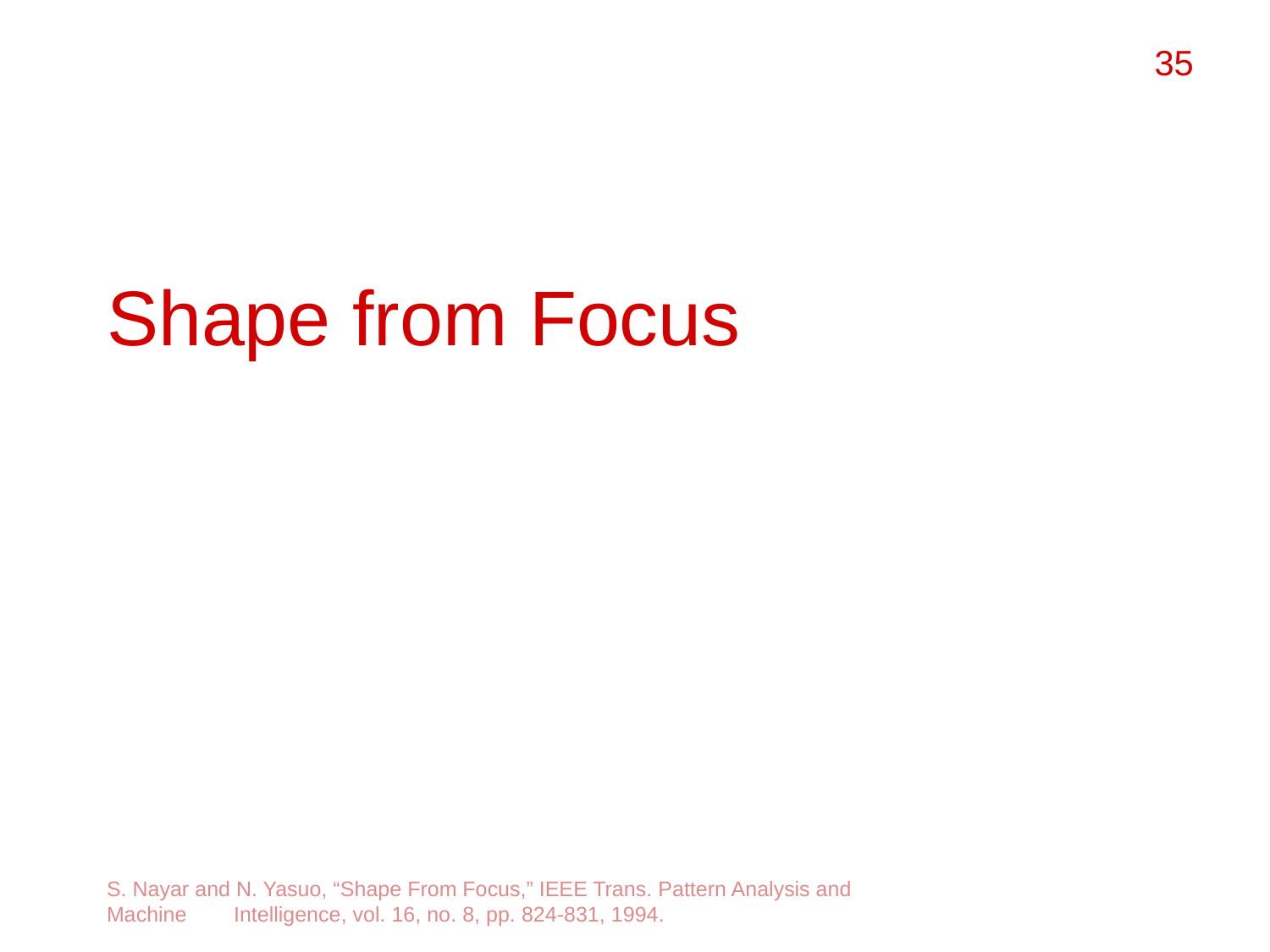

35
# Indirect-Invariant Shape from Focus

S. Nayar and N. Yasuo, “Shape From Focus,” IEEE Trans. Pattern Analysis and Machine 	Intelligence, vol. 16, no. 8, pp. 824-831, 1994.